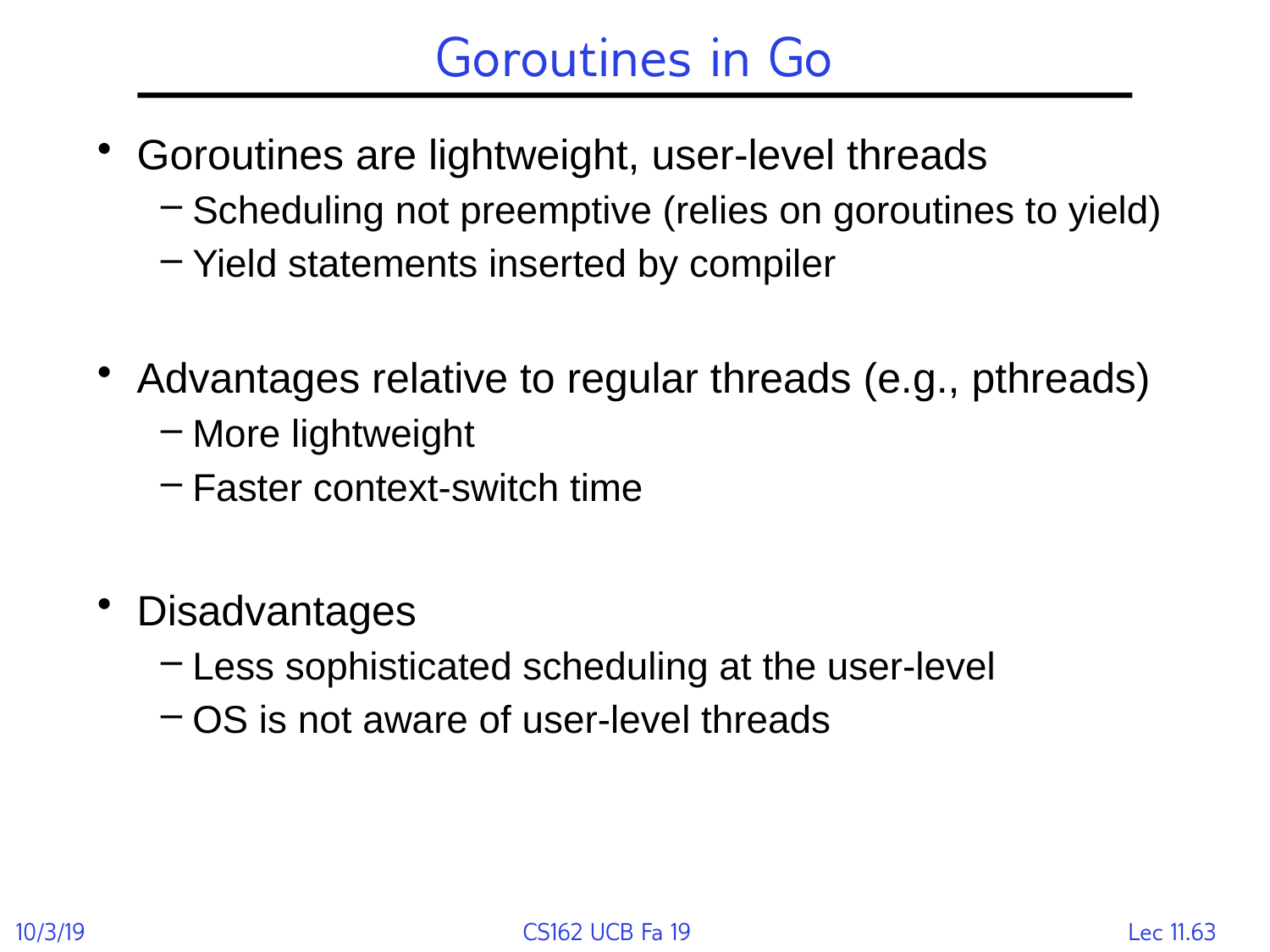

# Goroutines in Go
Goroutines are lightweight, user-level threads
Scheduling not preemptive (relies on goroutines to yield)
Yield statements inserted by compiler

Advantages relative to regular threads (e.g., pthreads)
More lightweight
Faster context-switch time

Disadvantages
Less sophisticated scheduling at the user-level
OS is not aware of user-level threads